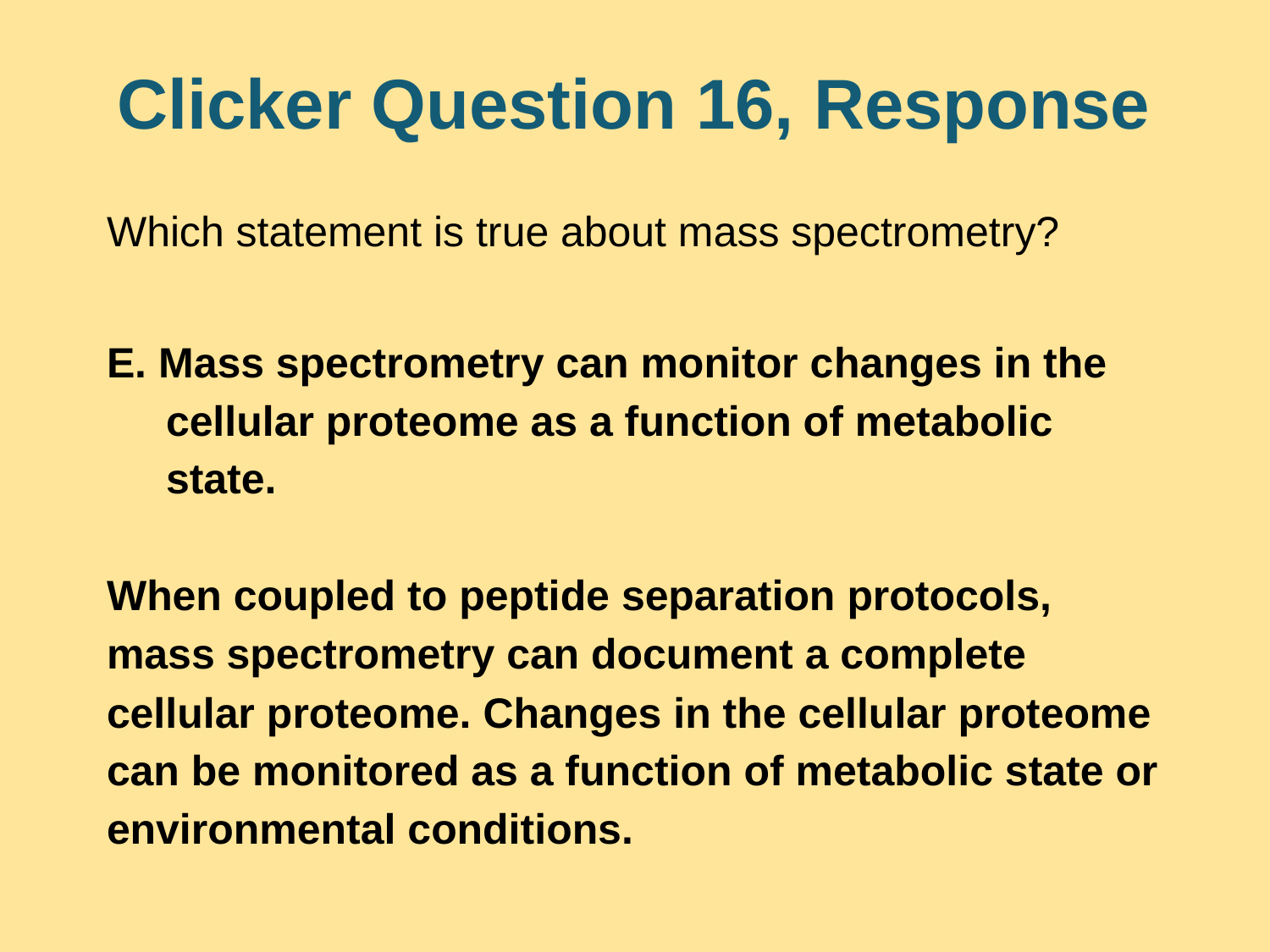

# Clicker Question 16, Response
Which statement is true about mass spectrometry?

E. Mass spectrometry can monitor changes in the
     cellular proteome as a function of metabolic
     state.

When coupled to peptide separation protocols, mass spectrometry can document a complete cellular proteome. Changes in the cellular proteome can be monitored as a function of metabolic state or environmental conditions.